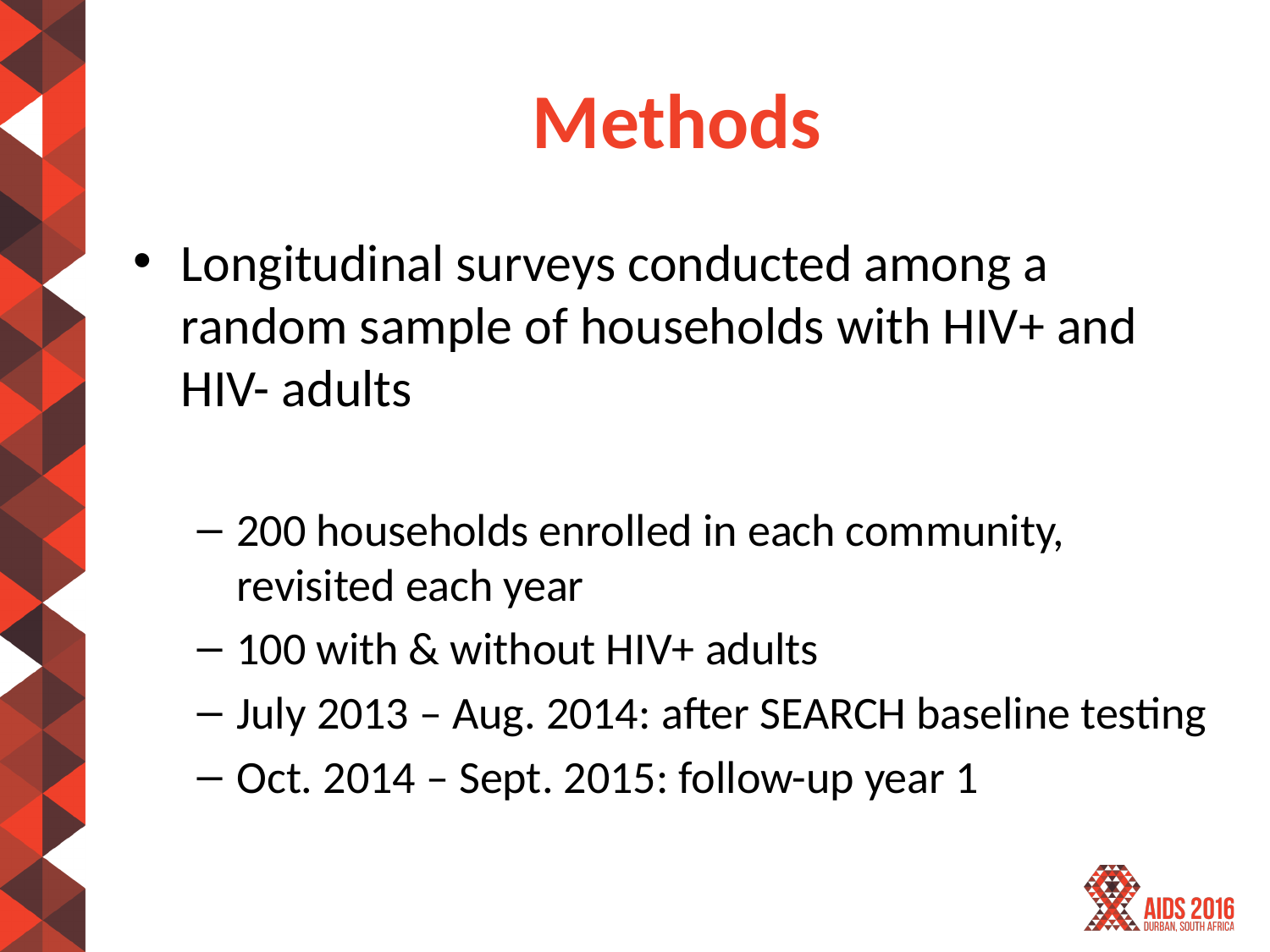

# Methods
Longitudinal surveys conducted among a random sample of households with HIV+ and HIV- adults

200 households enrolled in each community, revisited each year
100 with & without HIV+ adults
July 2013 – Aug. 2014: after SEARCH baseline testing
Oct. 2014 – Sept. 2015: follow-up year 1